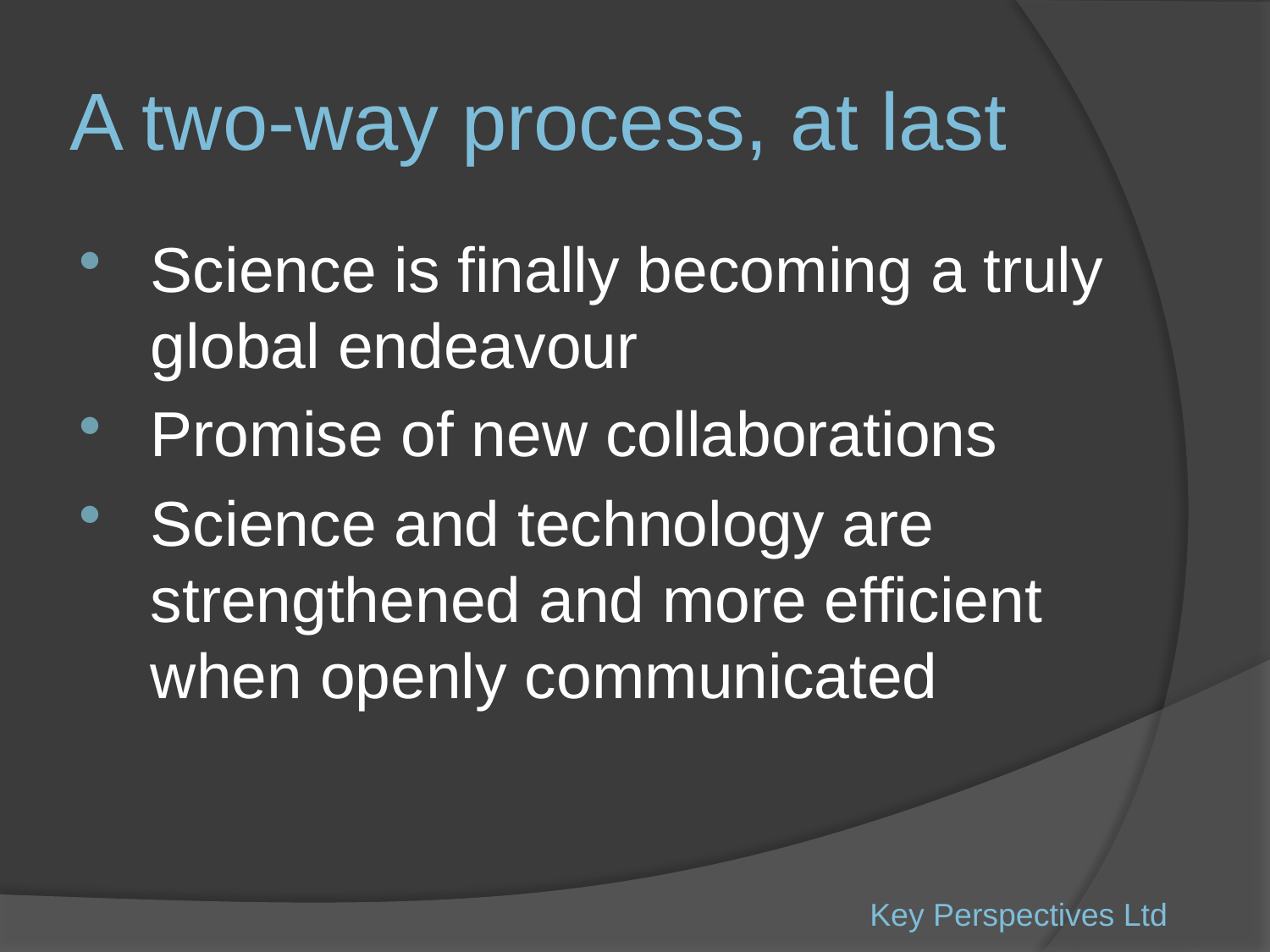

# A two-way process, at last
Science is finally becoming a truly global endeavour
Promise of new collaborations
Science and technology are strengthened and more efficient when openly communicated

Key Perspectives Ltd